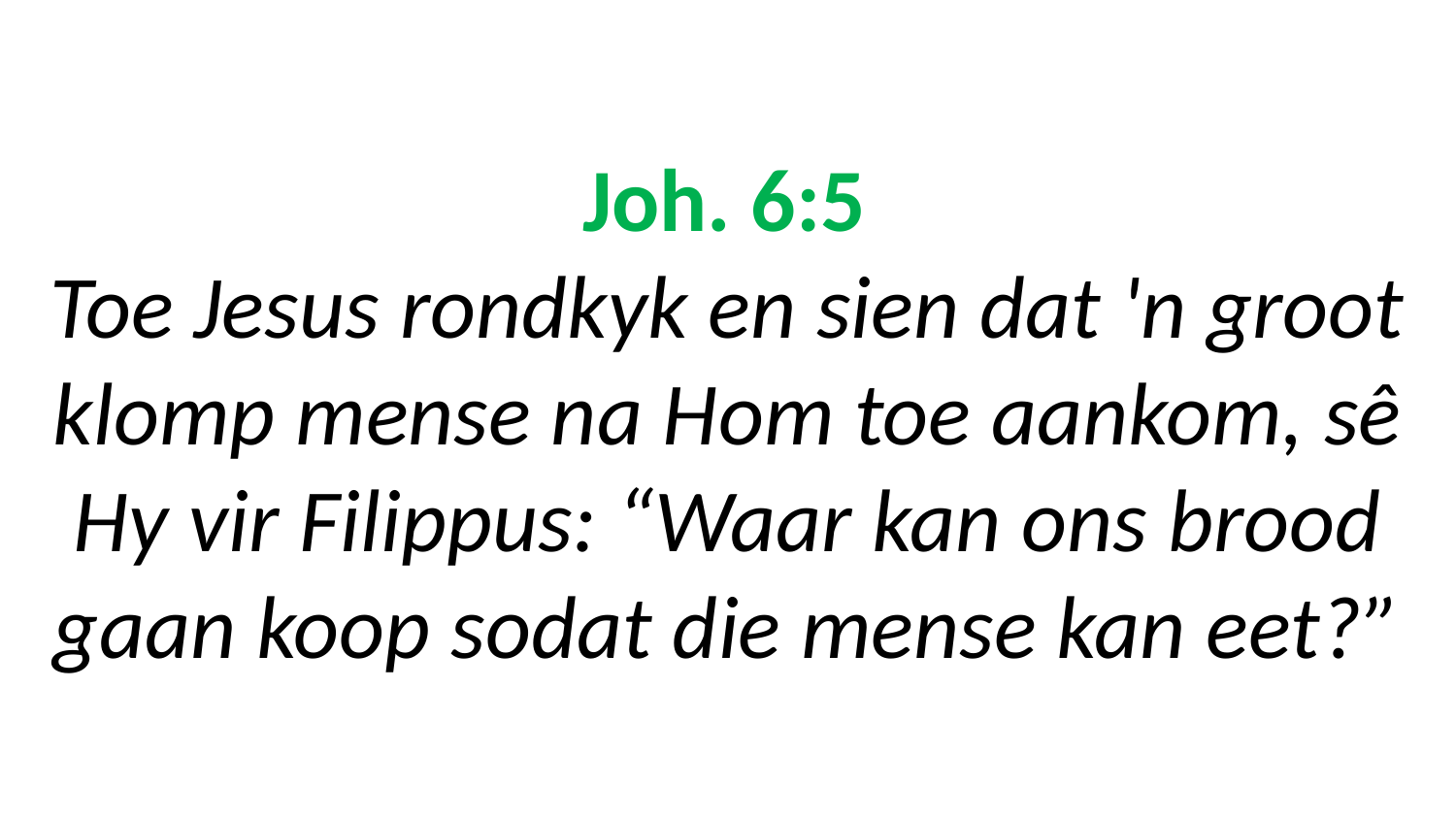

# Joh. 6:5 Toe Jesus rondkyk en sien dat 'n groot klomp mense na Hom toe aankom, sê Hy vir Filippus: “Waar kan ons brood gaan koop sodat die mense kan eet?”